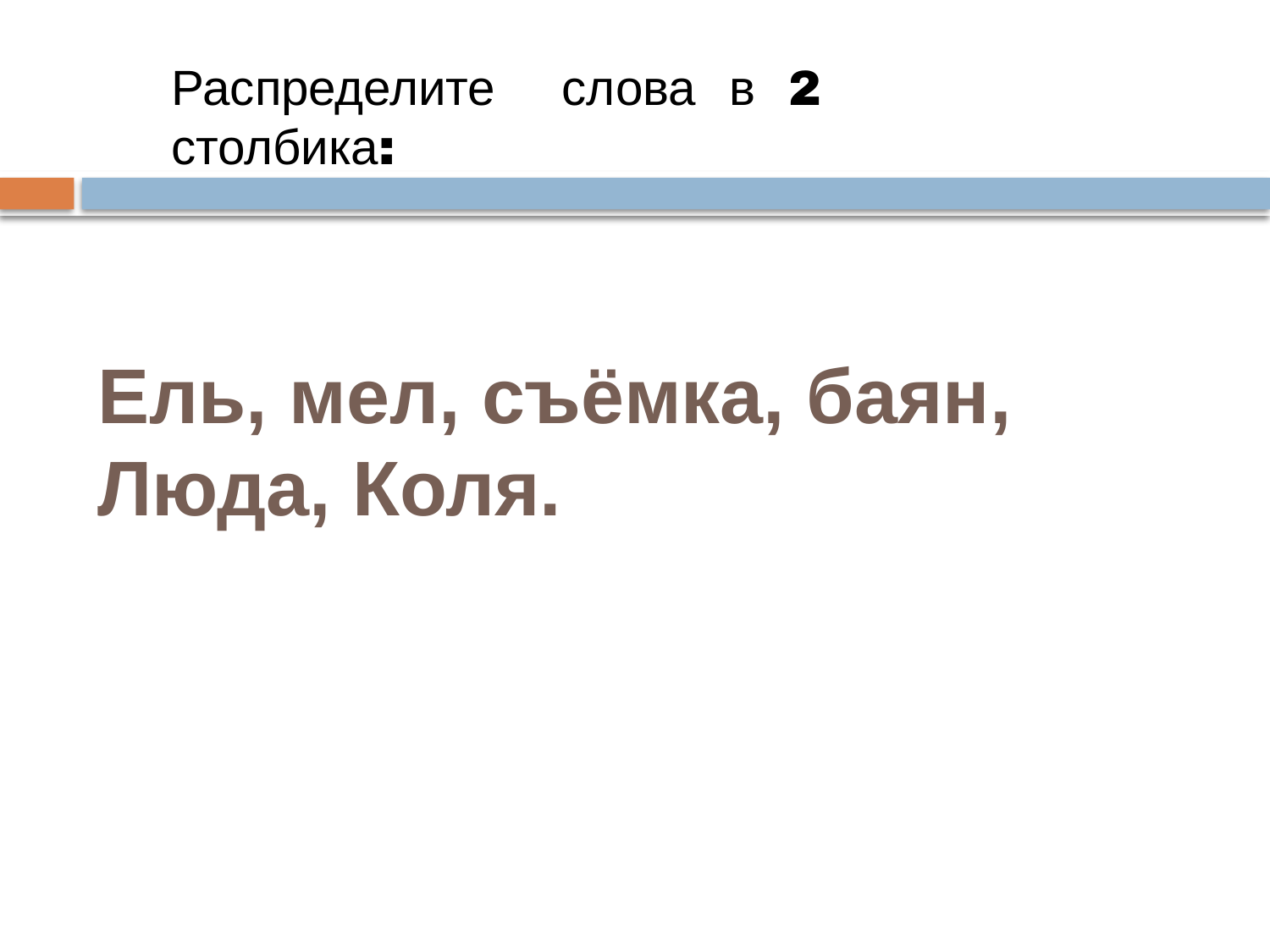

# Ель, мел, съёмка, баян, Люда, Коля.
Распределите    слова  в  2  столбика: